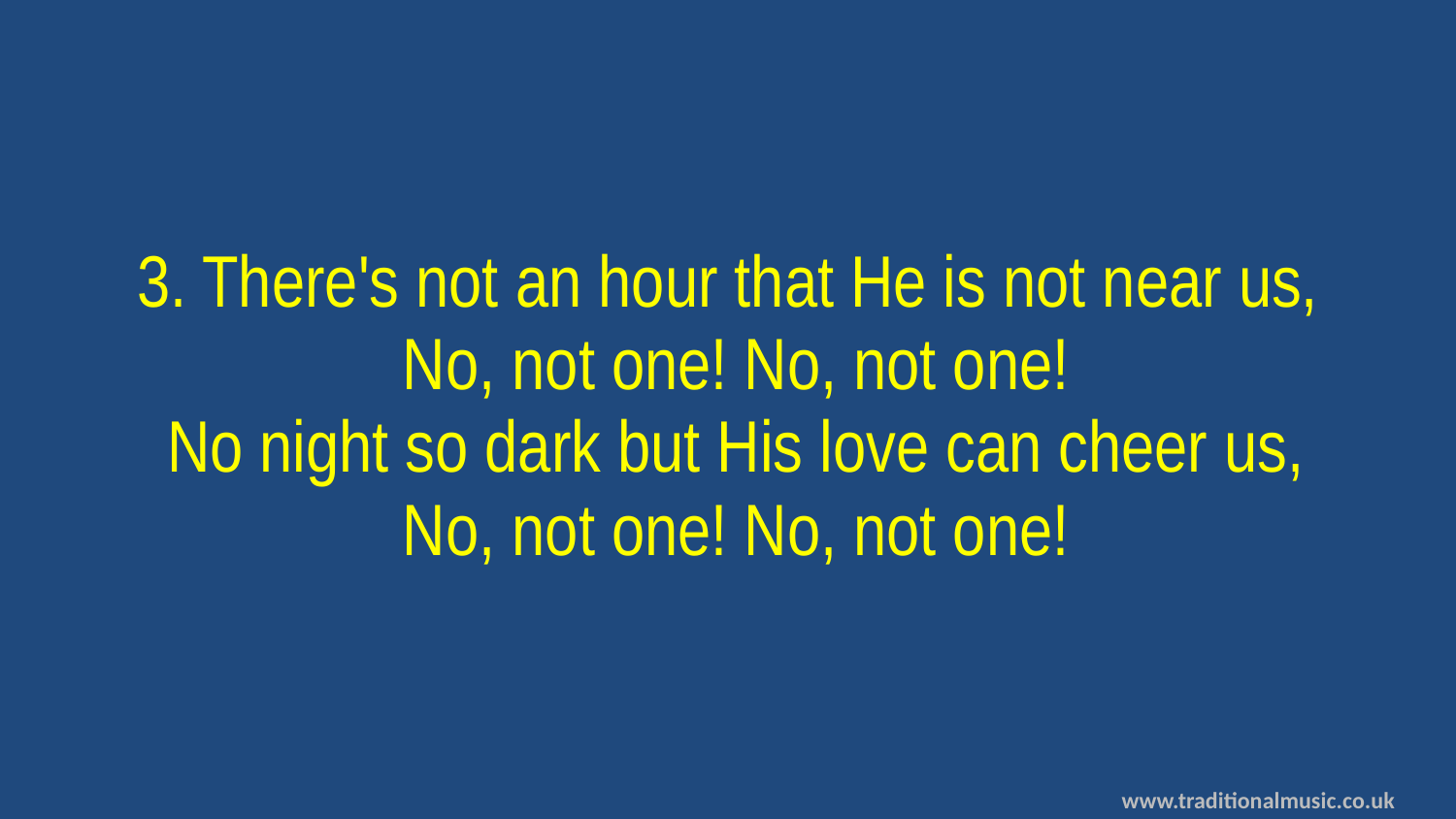

3. There's not an hour that He is not near us,
 No, not one! No, not one!
 No night so dark but His love can cheer us,
 No, not one! No, not one!